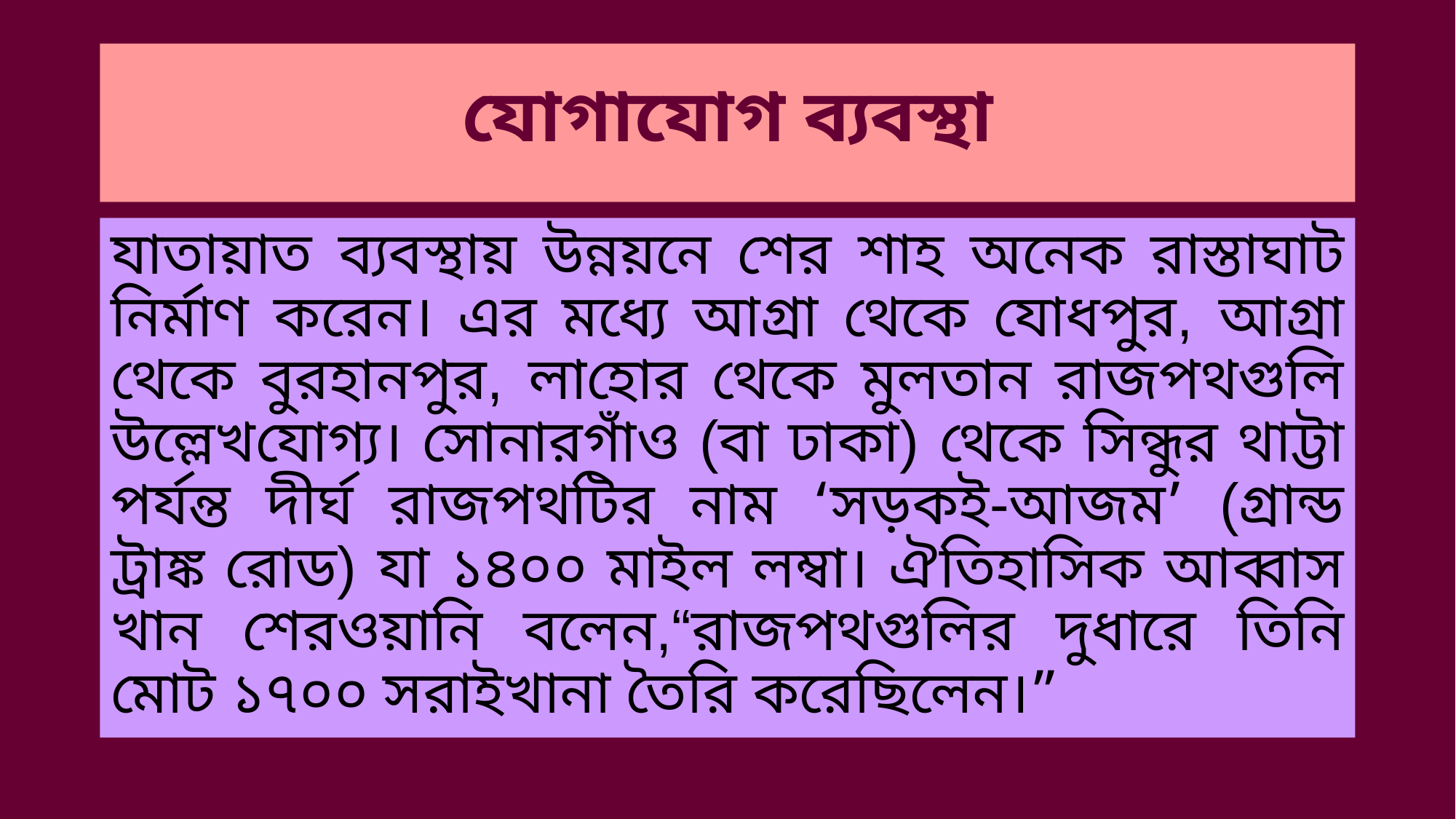

# যোগাযোগ ব্যবস্থা
যাতায়াত ব্যবস্থায় উন্নয়নে শের শাহ অনেক রাস্তাঘাট নির্মাণ করেন। এর মধ্যে আগ্রা থেকে যোধপুর, আগ্রা থেকে বুরহানপুর, লাহোর থেকে মুলতান রাজপথগুলি উল্লেখযোগ্য। সোনারগাঁও (বা ঢাকা) থেকে সিন্ধুর থাট্টা পর্যন্ত দীর্ঘ রাজপথটির নাম ‘সড়কই-আজম’ (গ্রান্ড ট্রাঙ্ক রোড) যা ১৪০০ মাইল লম্বা। ঐতিহাসিক আব্বাস খান শেরওয়ানি বলেন,“রাজপথগুলির দুধারে তিনি মোট ১৭০০ সরাইখানা তৈরি করেছিলেন।”